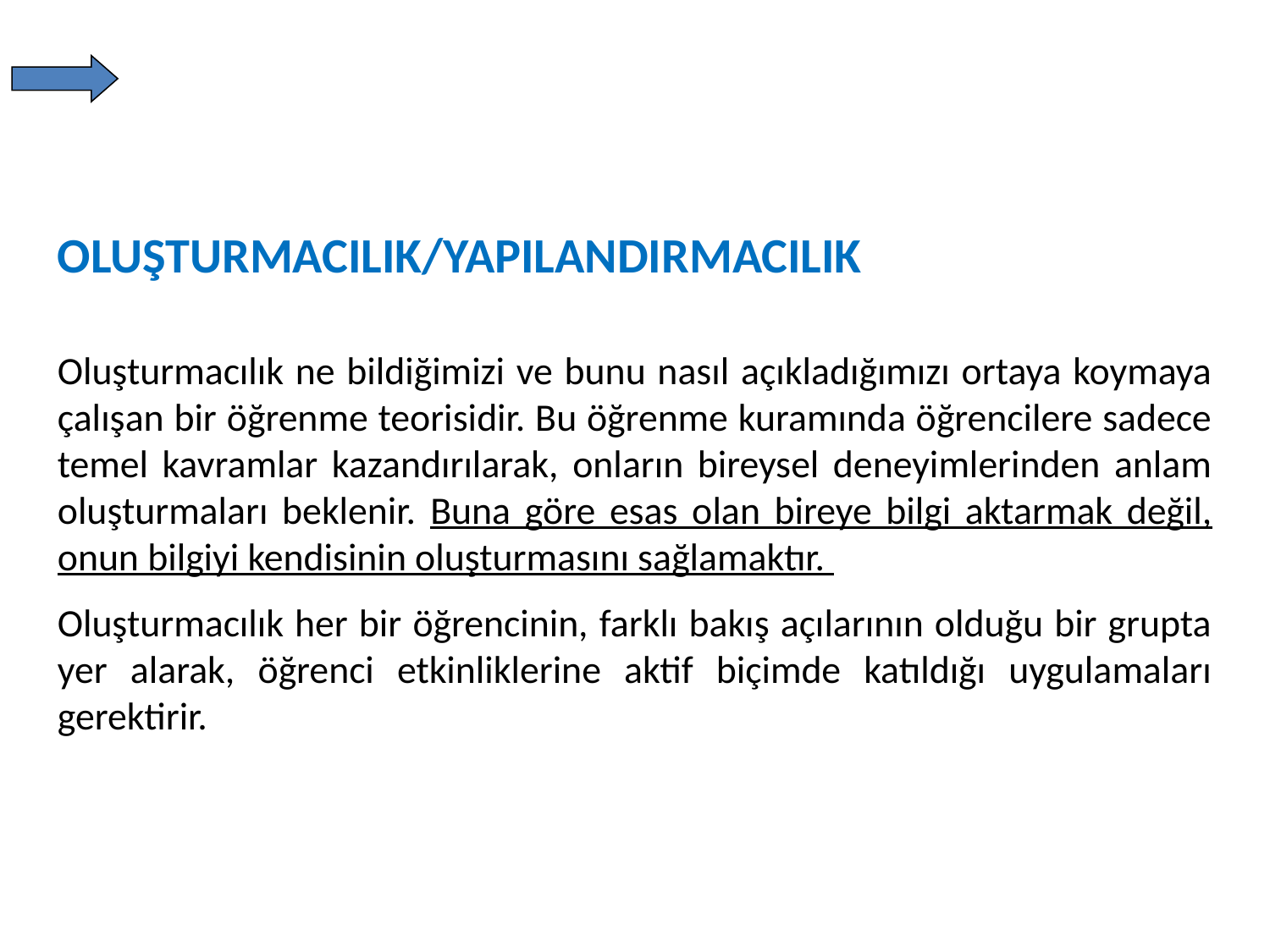

ÖĞRETİM MODEL VE YAKLAŞIMLARI

OLUŞTURMACILIK/YAPILANDIRMACILIK

Oluşturmacılık ne bildiğimizi ve bunu nasıl açıkladığımızı ortaya koymaya çalışan bir öğrenme teorisidir. Bu öğrenme kuramında öğrencilere sadece temel kavramlar kazandırılarak, onların bireysel deneyimlerinden anlam oluşturmaları beklenir. Buna göre esas olan bireye bilgi aktarmak değil, onun bilgiyi kendisinin oluşturmasını sağlamaktır.
Oluşturmacılık her bir öğrencinin, farklı bakış açılarının olduğu bir grupta yer alarak, öğrenci etkinliklerine aktif biçimde katıldığı uygulamaları gerektirir.